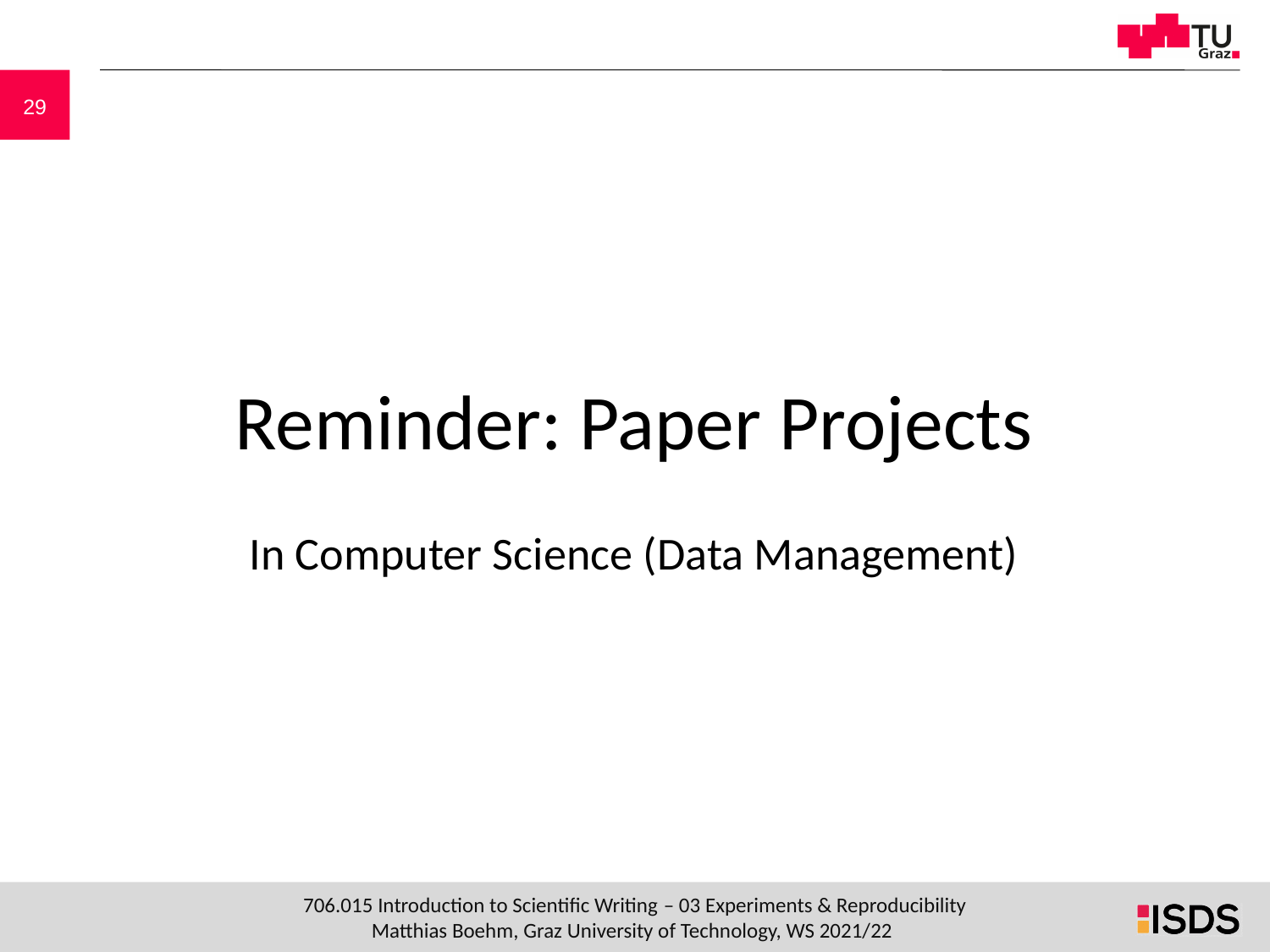

# Reminder: Paper Projects
In Computer Science (Data Management)